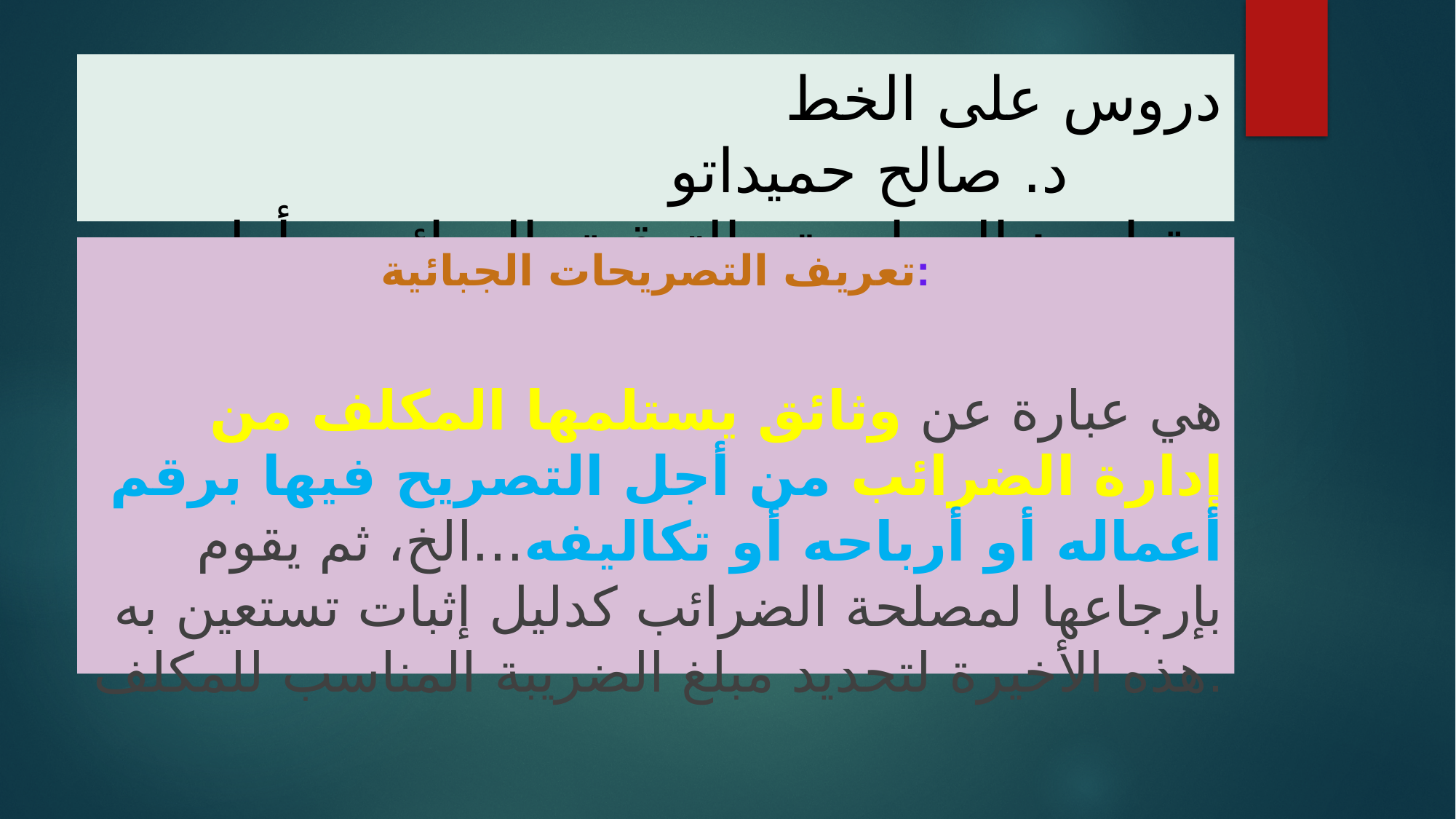

# دروس على الخط                                             د. صالح حميداتو مقياس: المراجعة والتدقيق الجبائي – أولى ماستر محاسبة وتدقيق
تعريف التصريحات الجبائية:

هي عبارة عن وثائق يستلمها المكلف من إدارة الضرائب من أجل التصريح فيها برقم أعماله أو أرباحه أو تكاليفه...الخ، ثم يقوم بإرجاعها لمصلحة الضرائب كدليل إثبات تستعين به هذه الأخيرة لتحديد مبلغ الضريبة المناسب للمكلف.